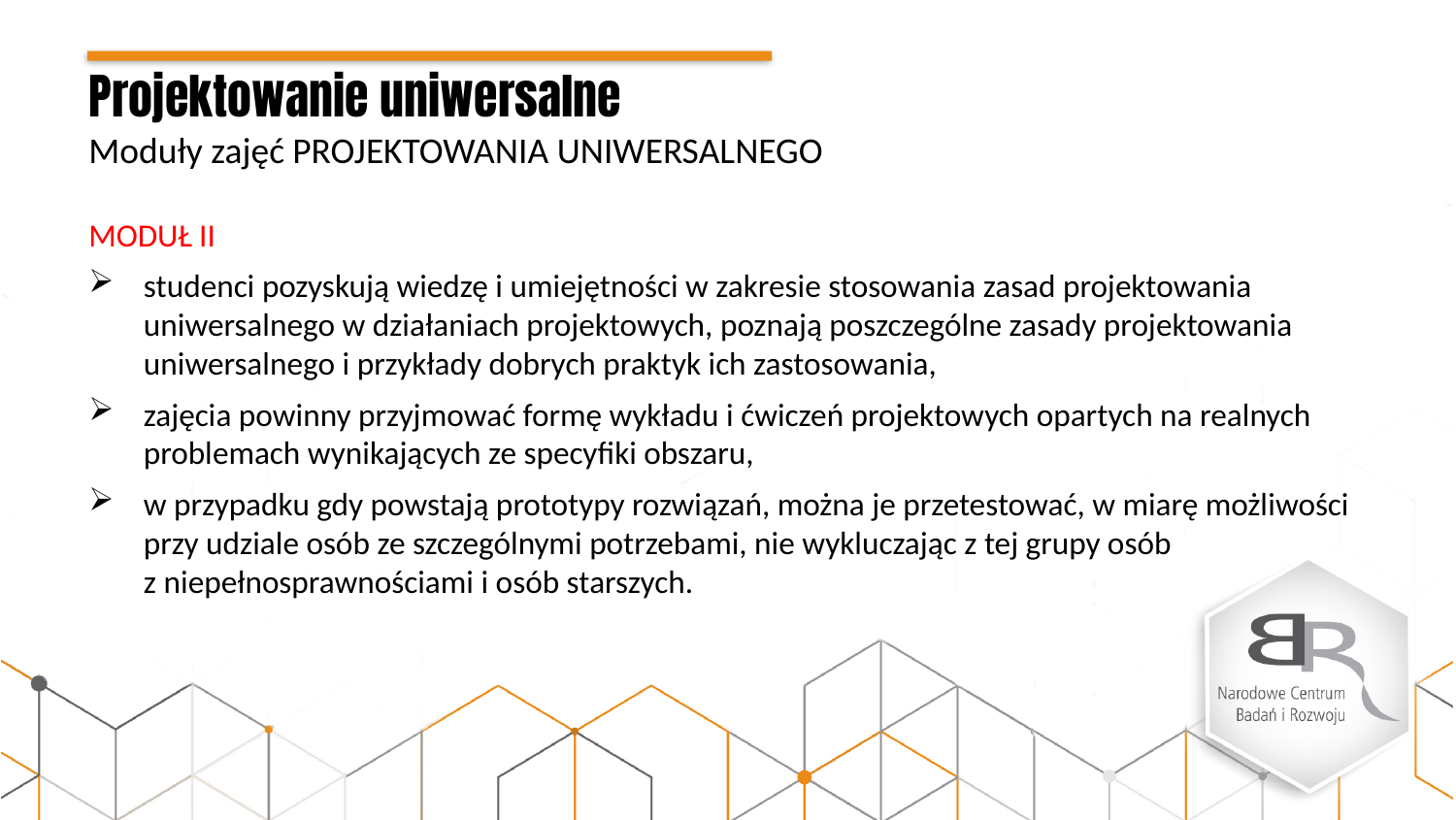

Projektowanie uniwersalne
Moduły zajęć PROJEKTOWANIA UNIWERSALNEGO
MODUŁ II
studenci pozyskują wiedzę i umiejętności w zakresie stosowania zasad projektowania uniwersalnego w działaniach projektowych, poznają poszczególne zasady projektowania uniwersalnego i przykłady dobrych praktyk ich zastosowania,
zajęcia powinny przyjmować formę wykładu i ćwiczeń projektowych opartych na realnych problemach wynikających ze specyfiki obszaru,
w przypadku gdy powstają prototypy rozwiązań, można je przetestować, w miarę możliwości
przy udziale osób ze szczególnymi potrzebami, nie wykluczając z tej grupy osób
z niepełnosprawnościami i osób starszych.